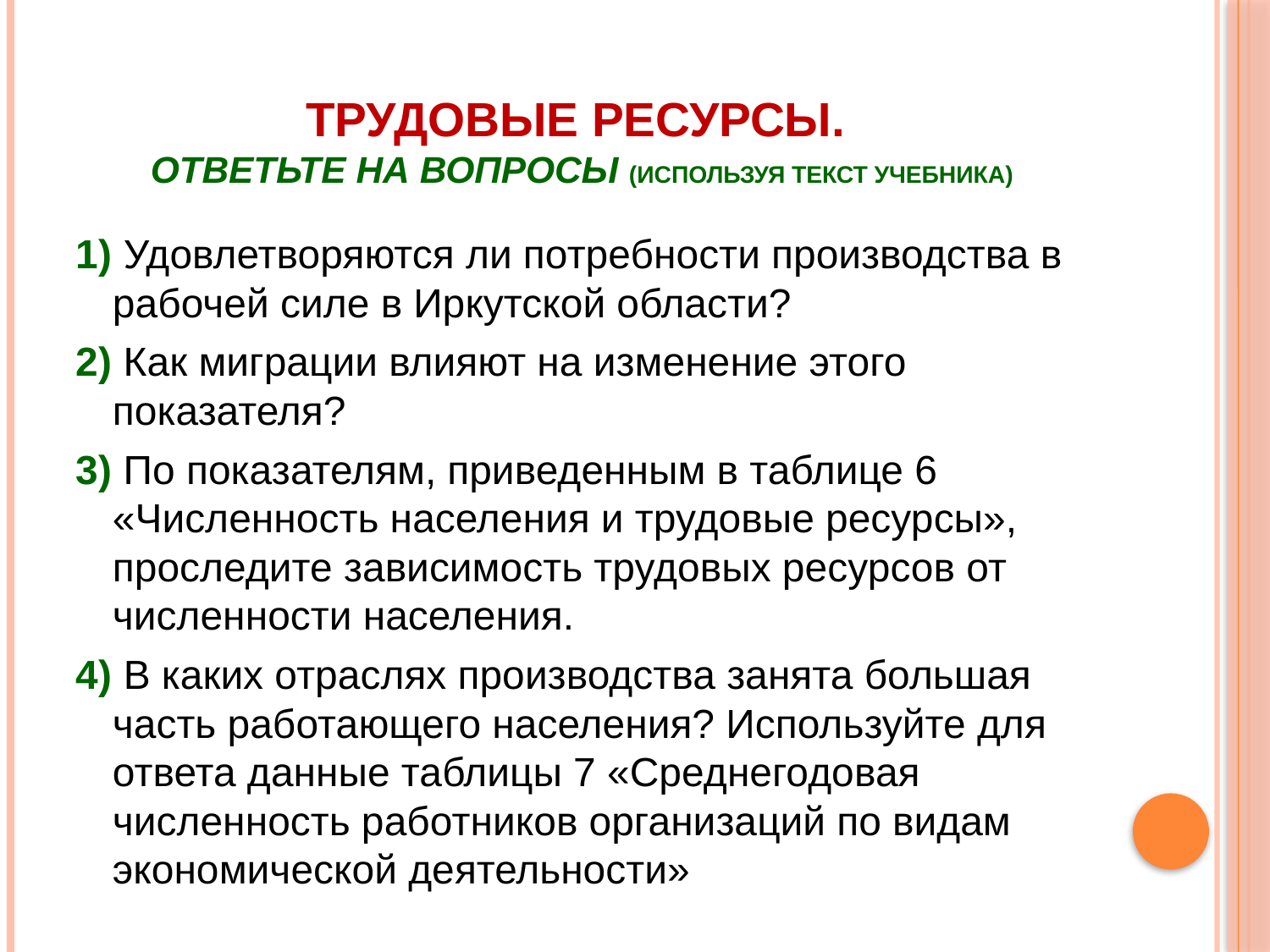

# Трудовые ресурсы. Ответьте на вопросы (используя текст учебника)
1) Удовлетворяются ли потребности производства в рабочей силе в Иркутской области?
2) Как миграции влияют на изменение этого показателя?
3) По показателям, приведенным в таблице 6 «Численность населения и трудовые ресурсы», проследите зависимость трудовых ресурсов от численности населения.
4) В каких отраслях производства занята большая часть работающего населения? Используйте для ответа данные таблицы 7 «Среднегодовая численность работников организаций по видам экономической деятельности»